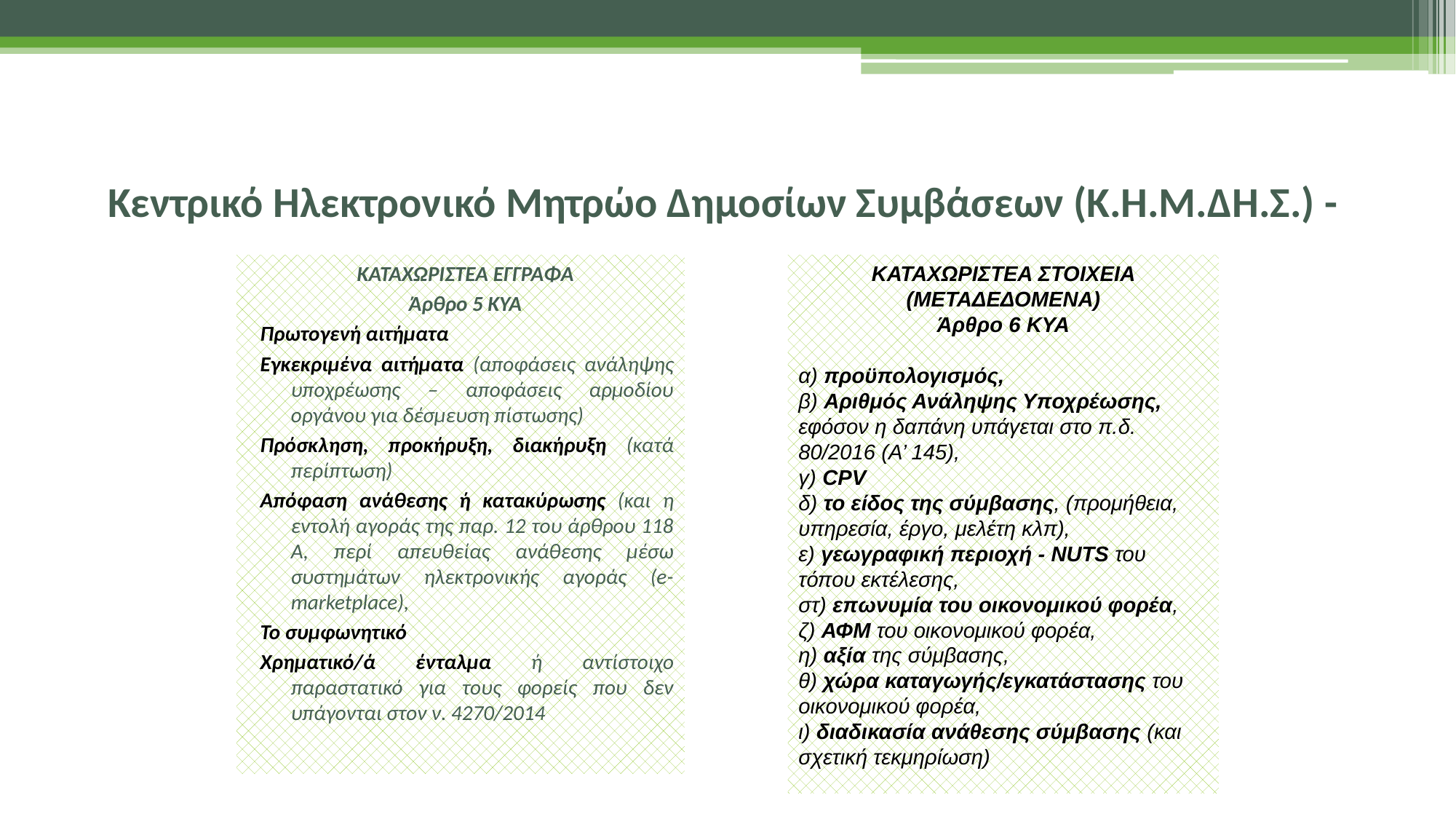

# Κεντρικό Ηλεκτρονικό Μητρώο Δημοσίων Συμβάσεων (Κ.Η.Μ.ΔΗ.Σ.) -
ΚΑΤΑΧΩΡΙΣΤΕΑ ΕΓΓΡΑΦΑ
Άρθρο 5 ΚΥΑ
Πρωτογενή αιτήματα
Εγκεκριμένα αιτήματα (αποφάσεις ανάληψης υποχρέωσης – αποφάσεις αρμοδίου οργάνου για δέσμευση πίστωσης)
Πρόσκληση, προκήρυξη, διακήρυξη (κατά περίπτωση)
Απόφαση ανάθεσης ή κατακύρωσης (και η εντολή αγοράς της παρ. 12 του άρθρου 118 Α, περί απευθείας ανάθεσης μέσω συστημάτων ηλεκτρονικής αγοράς (e-marketplace),
Το συμφωνητικό
Χρηματικό/ά ένταλμα ή αντίστοιχο παραστατικό για τους φορείς που δεν υπάγονται στον ν. 4270/2014
ΚΑΤΑΧΩΡΙΣΤΕΑ ΣΤΟΙΧΕΙΑ (ΜΕΤΑΔΕΔΟΜΕΝΑ)
Άρθρο 6 ΚΥΑ

α) προϋπολογισμός,
β) Αριθμός Ανάληψης Υποχρέωσης, εφόσον η δαπάνη υπάγεται στο π.δ. 80/2016 (Α’ 145),
γ) CPV
δ) το είδος της σύμβασης, (προμήθεια, υπηρεσία, έργο, μελέτη κλπ),
ε) γεωγραφική περιοχή - NUTS του τόπου εκτέλεσης,
στ) επωνυμία του οικονομικού φορέα,
ζ) ΑΦΜ του οικονομικού φορέα,
η) αξία της σύμβασης,
θ) χώρα καταγωγής/εγκατάστασης του οικονομικού φορέα,
ι) διαδικασία ανάθεσης σύμβασης (και σχετική τεκμηρίωση)